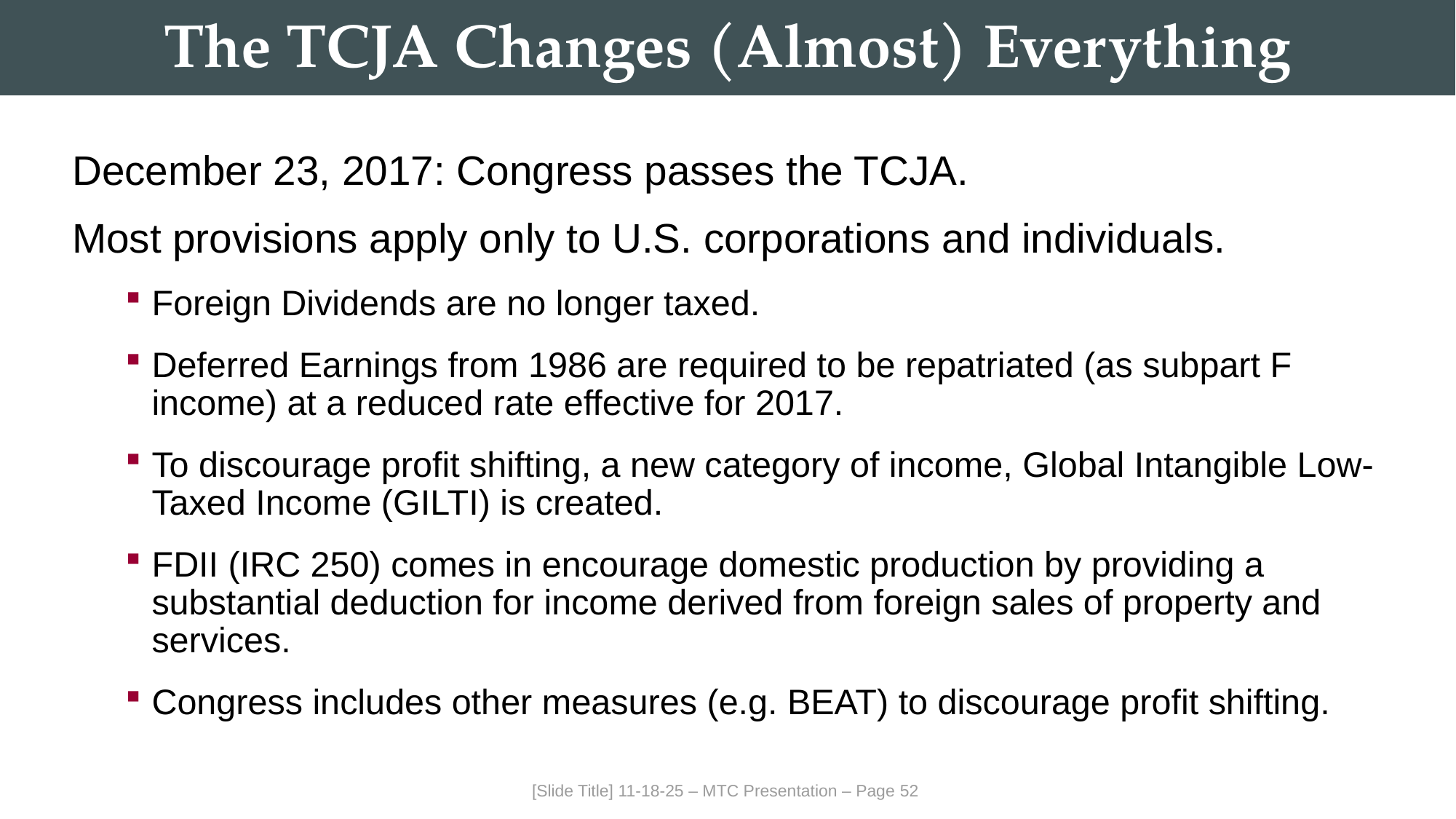

# The TCJA Changes (Almost) Everything
December 23, 2017: Congress passes the TCJA.
Most provisions apply only to U.S. corporations and individuals.
Foreign Dividends are no longer taxed.
Deferred Earnings from 1986 are required to be repatriated (as subpart F income) at a reduced rate effective for 2017.
To discourage profit shifting, a new category of income, Global Intangible Low-Taxed Income (GILTI) is created.
FDII (IRC 250) comes in encourage domestic production by providing a substantial deduction for income derived from foreign sales of property and services.
Congress includes other measures (e.g. BEAT) to discourage profit shifting.
[Slide Title] 11-18-25 – MTC Presentation – Page 52